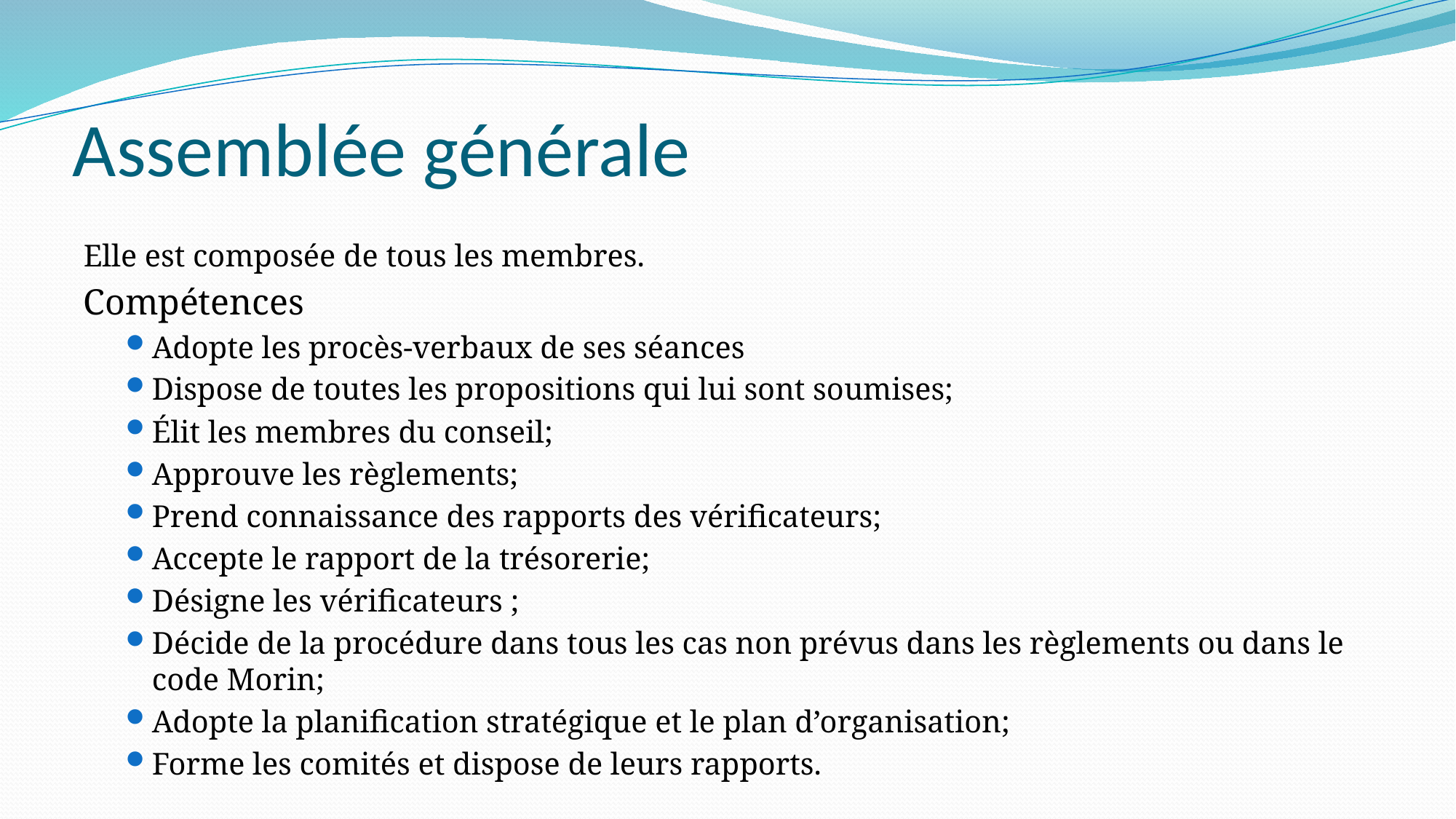

# Assemblée générale
Elle est composée de tous les membres.
Compétences
Adopte les procès-verbaux de ses séances
Dispose de toutes les propositions qui lui sont soumises;
Élit les membres du conseil;
Approuve les règlements;
Prend connaissance des rapports des vérificateurs;
Accepte le rapport de la trésorerie;
Désigne les vérificateurs ;
Décide de la procédure dans tous les cas non prévus dans les règlements ou dans le code Morin;
Adopte la planification stratégique et le plan d’organisation;
Forme les comités et dispose de leurs rapports.